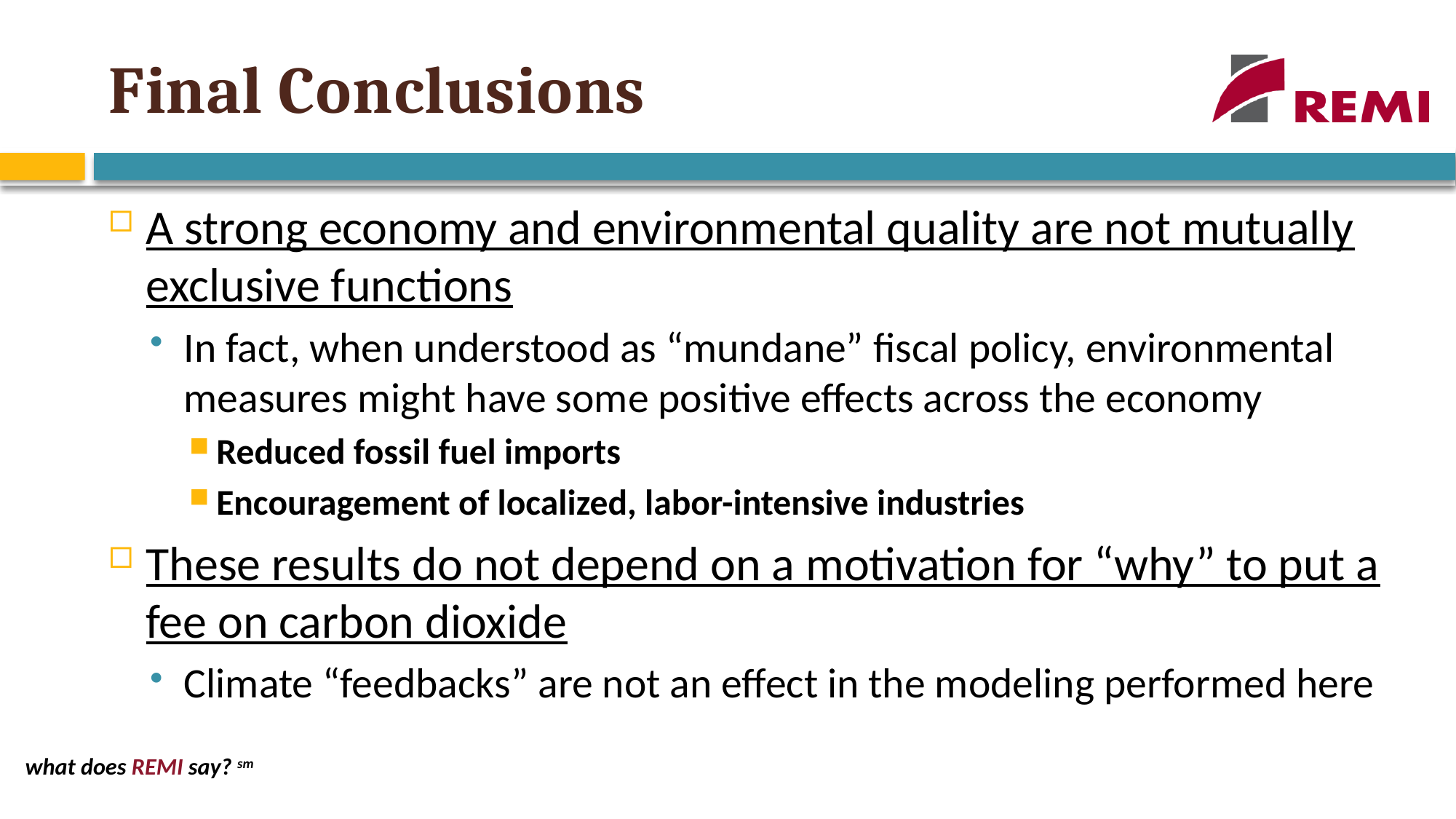

# Final Conclusions
A strong economy and environmental quality are not mutually exclusive functions
In fact, when understood as “mundane” fiscal policy, environmental measures might have some positive effects across the economy
Reduced fossil fuel imports
Encouragement of localized, labor-intensive industries
These results do not depend on a motivation for “why” to put a fee on carbon dioxide
Climate “feedbacks” are not an effect in the modeling performed here